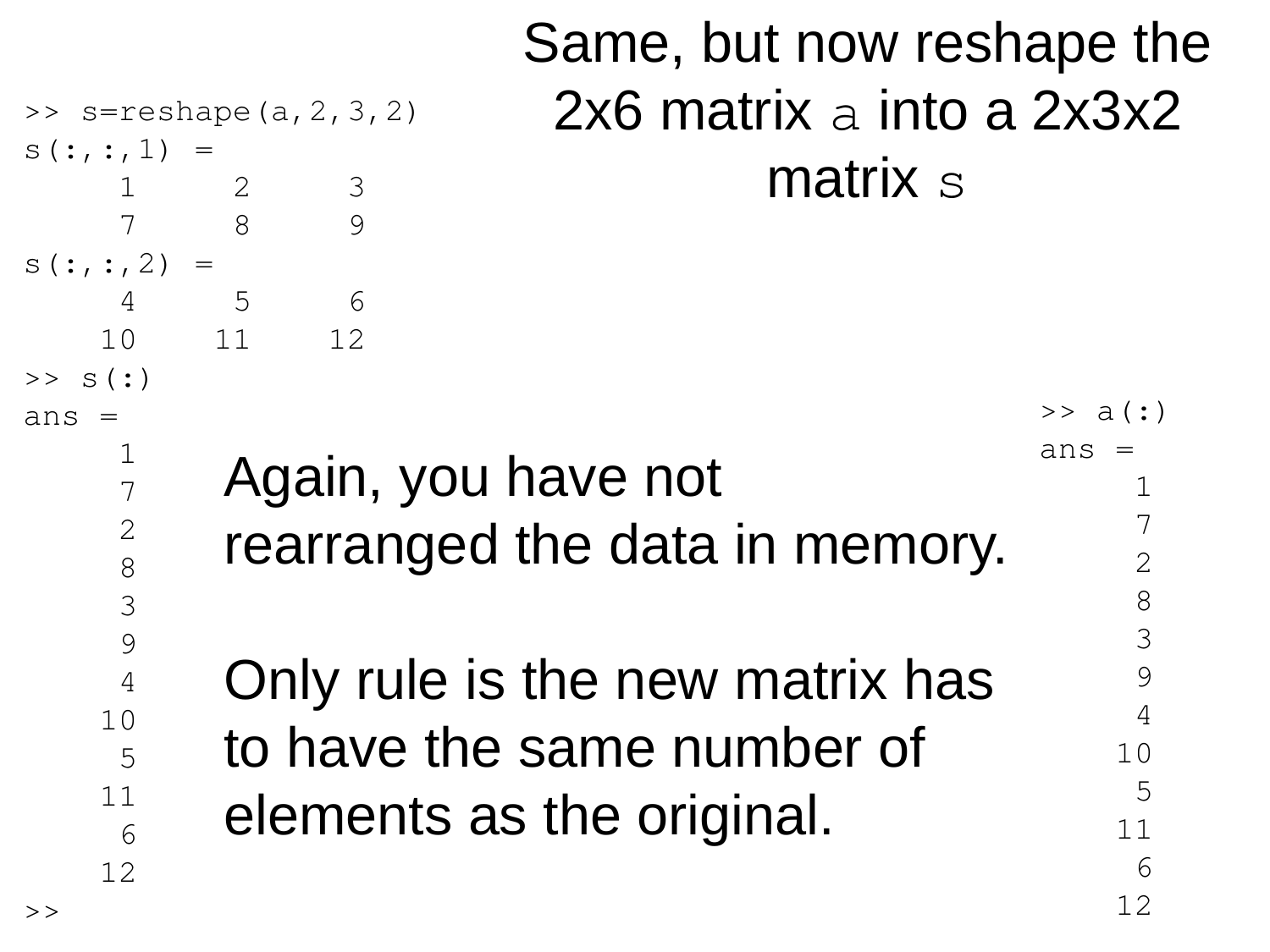

Same, but now reshape the 2x6 matrix a into a 2x3x2 matrix s

>> s=reshape(a,2,3,2)
s(:,:,1) =
     1     2     3
     7     8     9
s(:,:,2) =
     4     5     6
    10    11    12
>> s(:)
ans =
     1
     7
     2
     8
     3
     9
     4
    10
     5
    11
     6
    12
>>
>> a(:)
ans =
     1
     7
     2
     8
     3
     9
     4
    10
     5
    11
     6
    12
Again, you have not rearranged the data in memory.

Only rule is the new matrix has to have the same number of elements as the original.